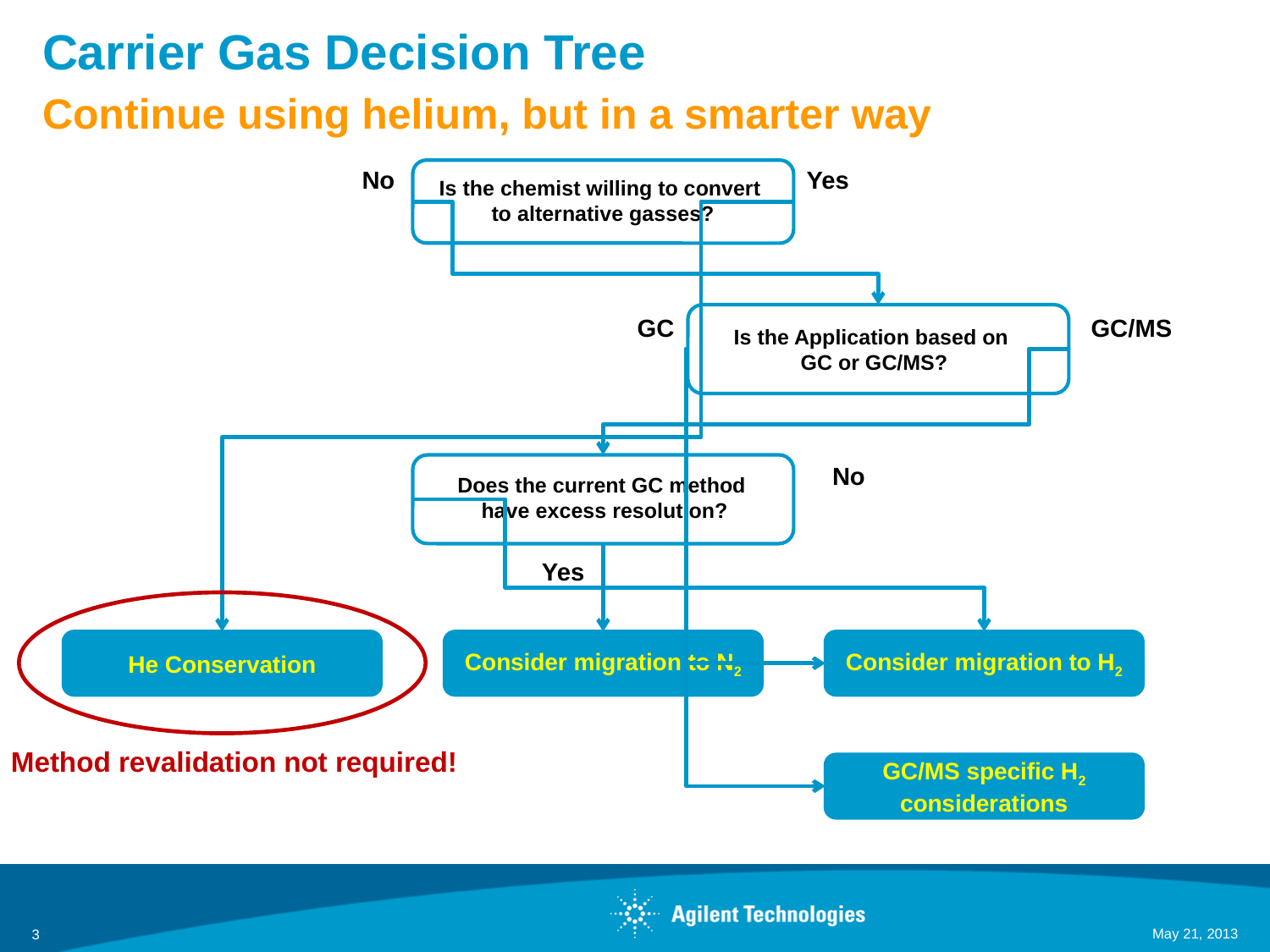

# Carrier Gas Decision Tree Continue using helium, but in a smarter way
No
Yes

Is the chemist willing to convert
to alternative gasses?

Is the Application based on
GC or GC/MS?
GC
GC/MS
No

Does the current GC method
have excess resolution?
Yes
He Conservation
Consider migration to N2
Consider migration to H2
GC/MS specific H2 considerations

Method revalidation not required!
May 21, 2013
3